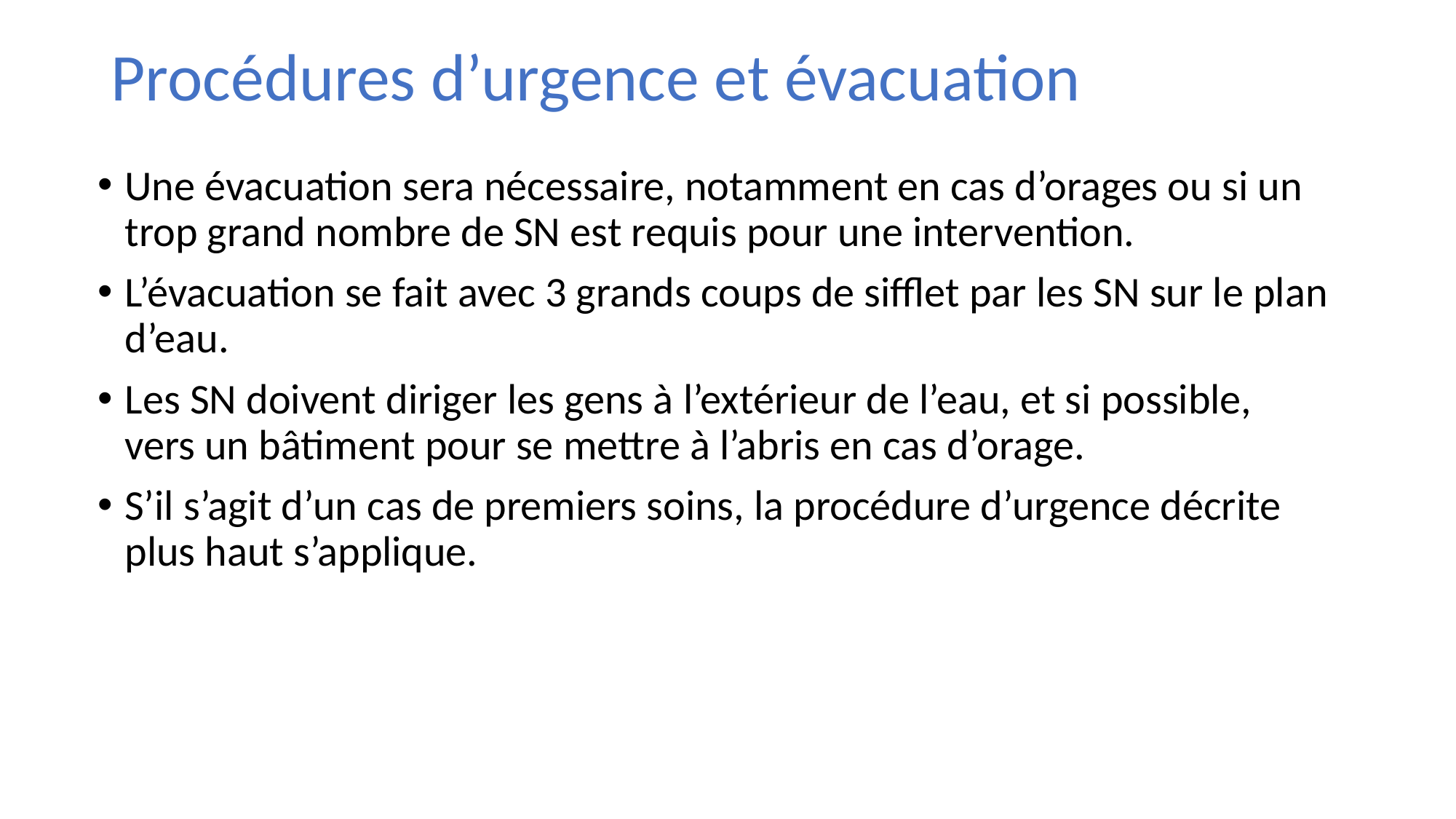

# Procédures d’urgence et évacuation
Une évacuation sera nécessaire, notamment en cas d’orages ou si un trop grand nombre de SN est requis pour une intervention.
L’évacuation se fait avec 3 grands coups de sifflet par les SN sur le plan d’eau.
Les SN doivent diriger les gens à l’extérieur de l’eau, et si possible, vers un bâtiment pour se mettre à l’abris en cas d’orage.
S’il s’agit d’un cas de premiers soins, la procédure d’urgence décrite plus haut s’applique.